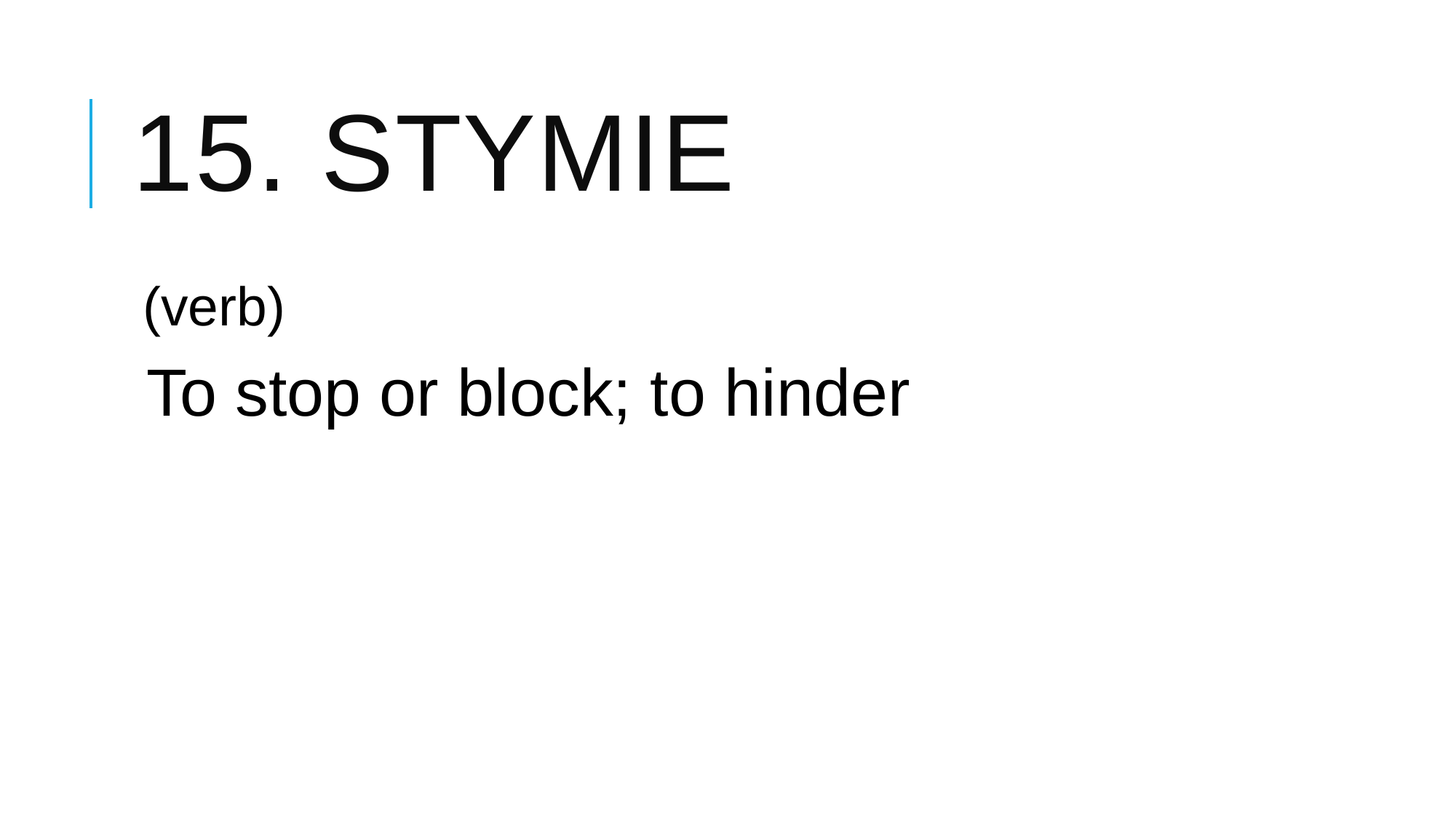

# 15. stymie
(verb)
To stop or block; to hinder